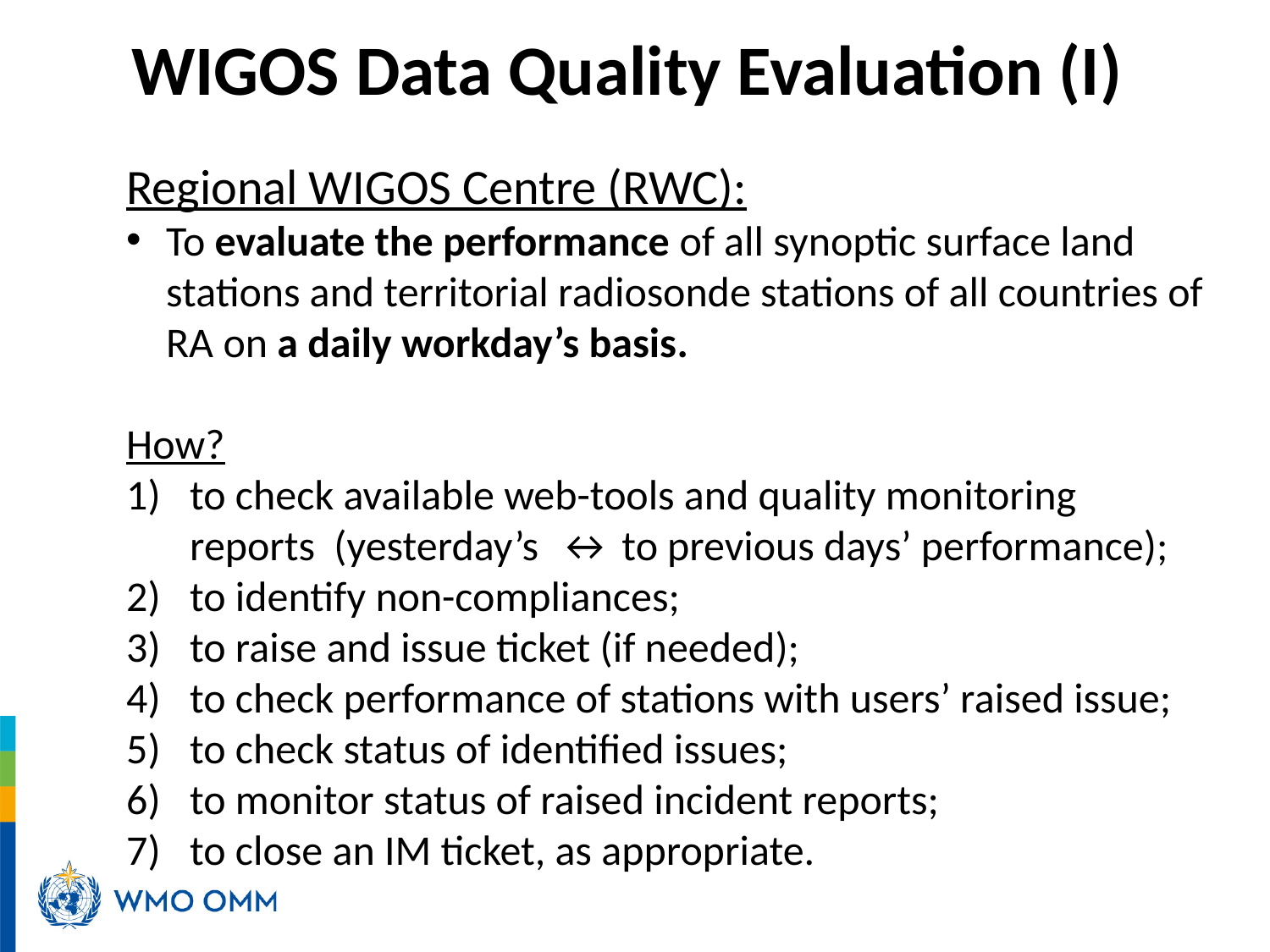

# WIGOS Data Quality Evaluation (I)
Regional WIGOS Centre (RWC):
To evaluate the performance of all synoptic surface land stations and territorial radiosonde stations of all countries of RA on a daily workday’s basis.

How?
to check available web-tools and quality monitoring reports  (yesterday’s  ↔ to previous days’ performance);
to identify non-compliances;
to raise and issue ticket (if needed);
to check performance of stations with users’ raised issue;
to check status of identified issues;
to monitor status of raised incident reports;
to close an IM ticket, as appropriate.